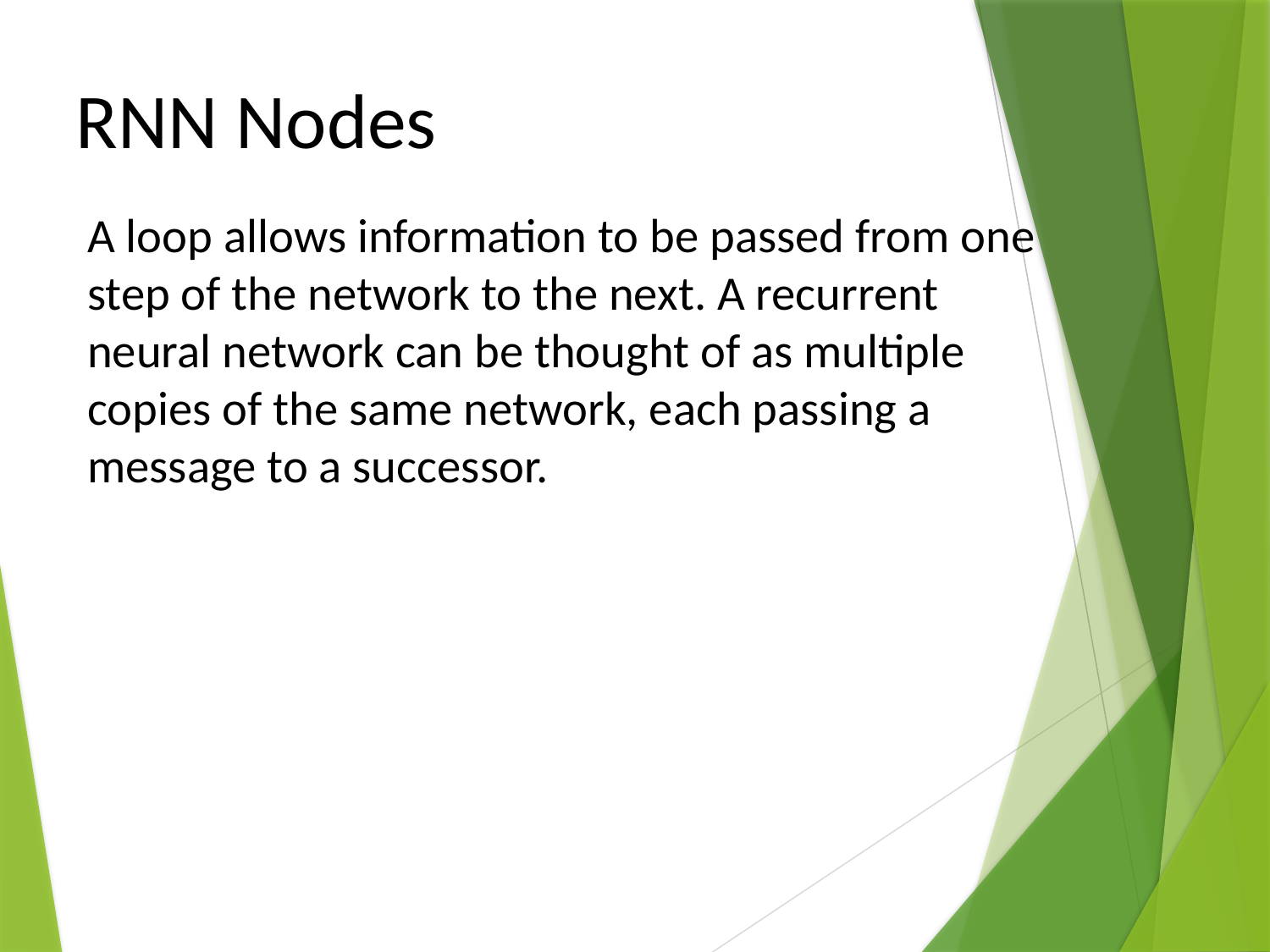

RNN Nodes

A loop allows information to be passed from one step of the network to the next. A recurrent neural network can be thought of as multiple copies of the same network, each passing a message to a successor.